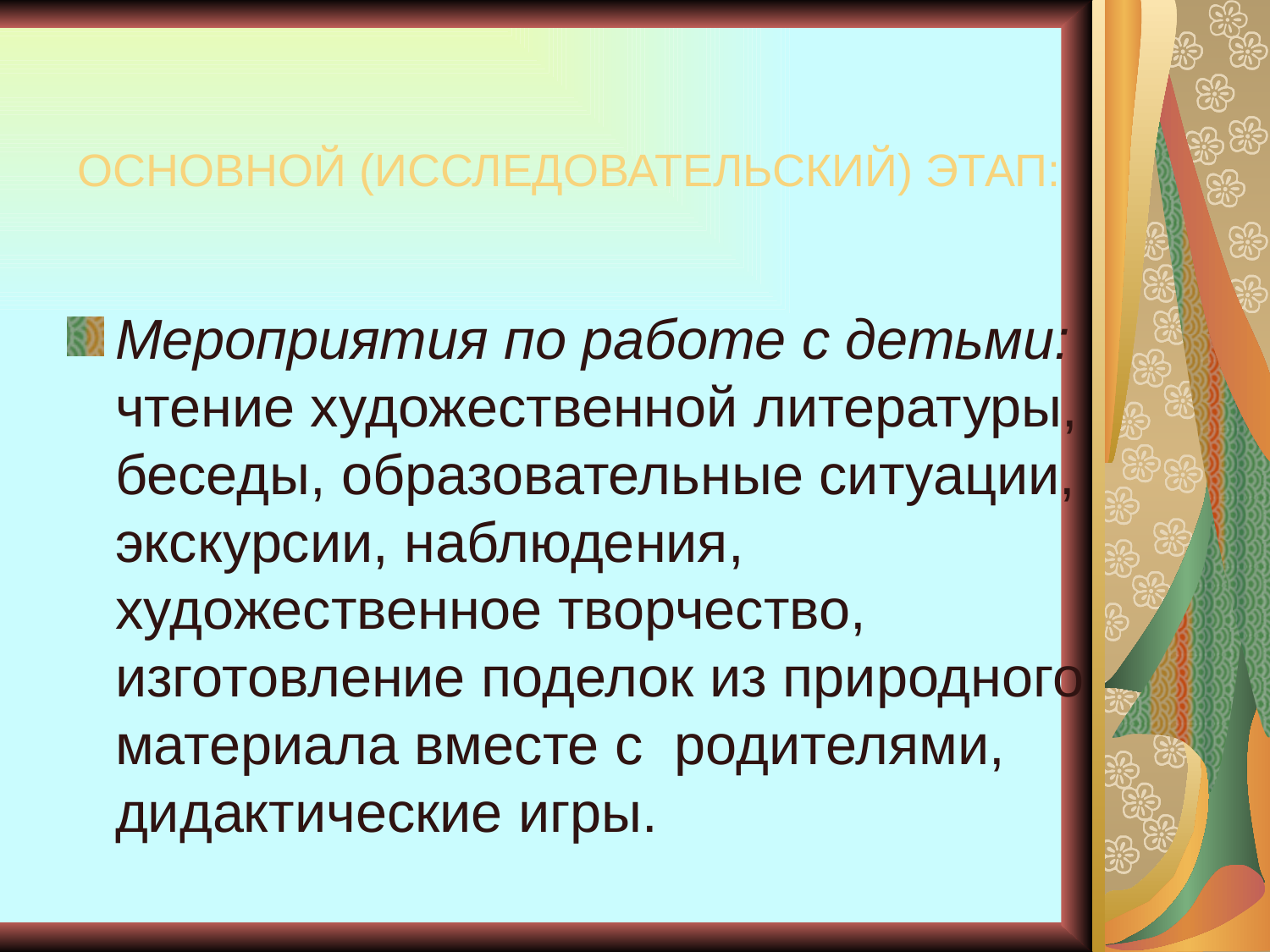

Основной (исследовательский) этап:
Мероприятия по работе с детьми: чтение художественной литературы, беседы, образовательные ситуации, экскурсии, наблюдения, художественное творчество, изготовление поделок из природного материала вместе с  родителями,  дидактические игры.